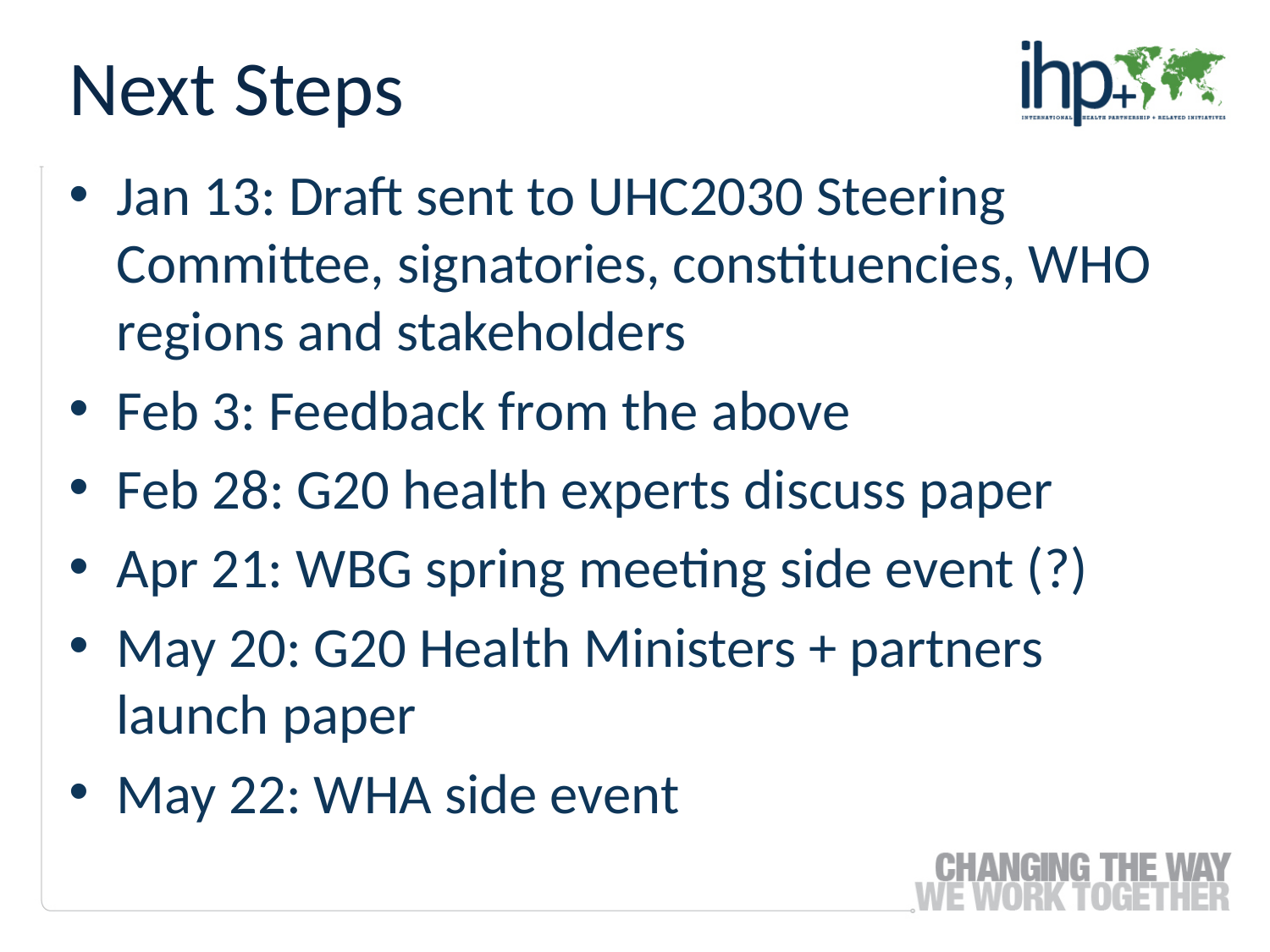

Next Steps
Jan 13: Draft sent to UHC2030 Steering Committee, signatories, constituencies, WHO regions and stakeholders
Feb 3: Feedback from the above
Feb 28: G20 health experts discuss paper
Apr 21: WBG spring meeting side event (?)
May 20: G20 Health Ministers + partners launch paper
May 22: WHA side event